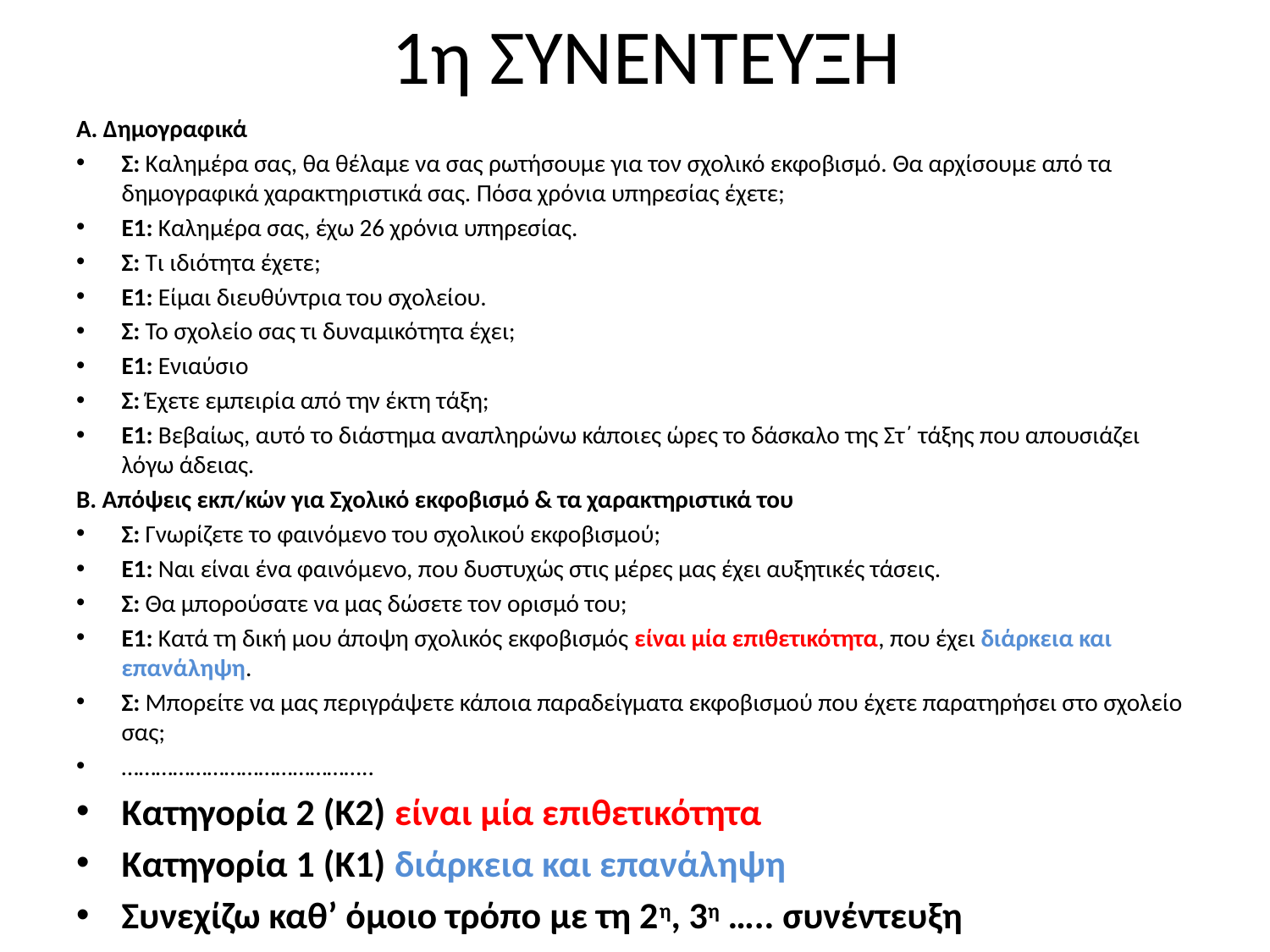

# 1η ΣΥΝΕΝΤΕΥΞΗ
Α. Δημογραφικά
Σ: Καλημέρα σας, θα θέλαμε να σας ρωτήσουμε για τον σχολικό εκφοβισμό. Θα αρχίσουμε από τα δημογραφικά χαρακτηριστικά σας. Πόσα χρόνια υπηρεσίας έχετε;
E1: Καλημέρα σας, έχω 26 χρόνια υπηρεσίας.
Σ: Τι ιδιότητα έχετε;
E1: Είμαι διευθύντρια του σχολείου.
Σ: Το σχολείο σας τι δυναμικότητα έχει;
E1: Ενιαύσιο
Σ: Έχετε εμπειρία από την έκτη τάξη;
E1: Βεβαίως, αυτό το διάστημα αναπληρώνω κάποιες ώρες το δάσκαλο της Στ΄ τάξης που απουσιάζει λόγω άδειας.
Β. Απόψεις εκπ/κών για Σχολικό εκφοβισμό & τα χαρακτηριστικά του
Σ: Γνωρίζετε το φαινόμενο του σχολικού εκφοβισμού;
E1: Ναι είναι ένα φαινόμενο, που δυστυχώς στις μέρες μας έχει αυξητικές τάσεις.
Σ: Θα μπορούσατε να μας δώσετε τον ορισμό του;
E1: Κατά τη δική μου άποψη σχολικός εκφοβισμός είναι μία επιθετικότητα, που έχει διάρκεια και επανάληψη.
Σ: Μπορείτε να μας περιγράψετε κάποια παραδείγματα εκφοβισμού που έχετε παρατηρήσει στο σχολείο σας;
……………………………………..
Κατηγορία 2 (Κ2) είναι μία επιθετικότητα
Κατηγορία 1 (Κ1) διάρκεια και επανάληψη
Συνεχίζω καθ’ όμοιο τρόπο με τη 2η, 3η ….. συνέντευξη